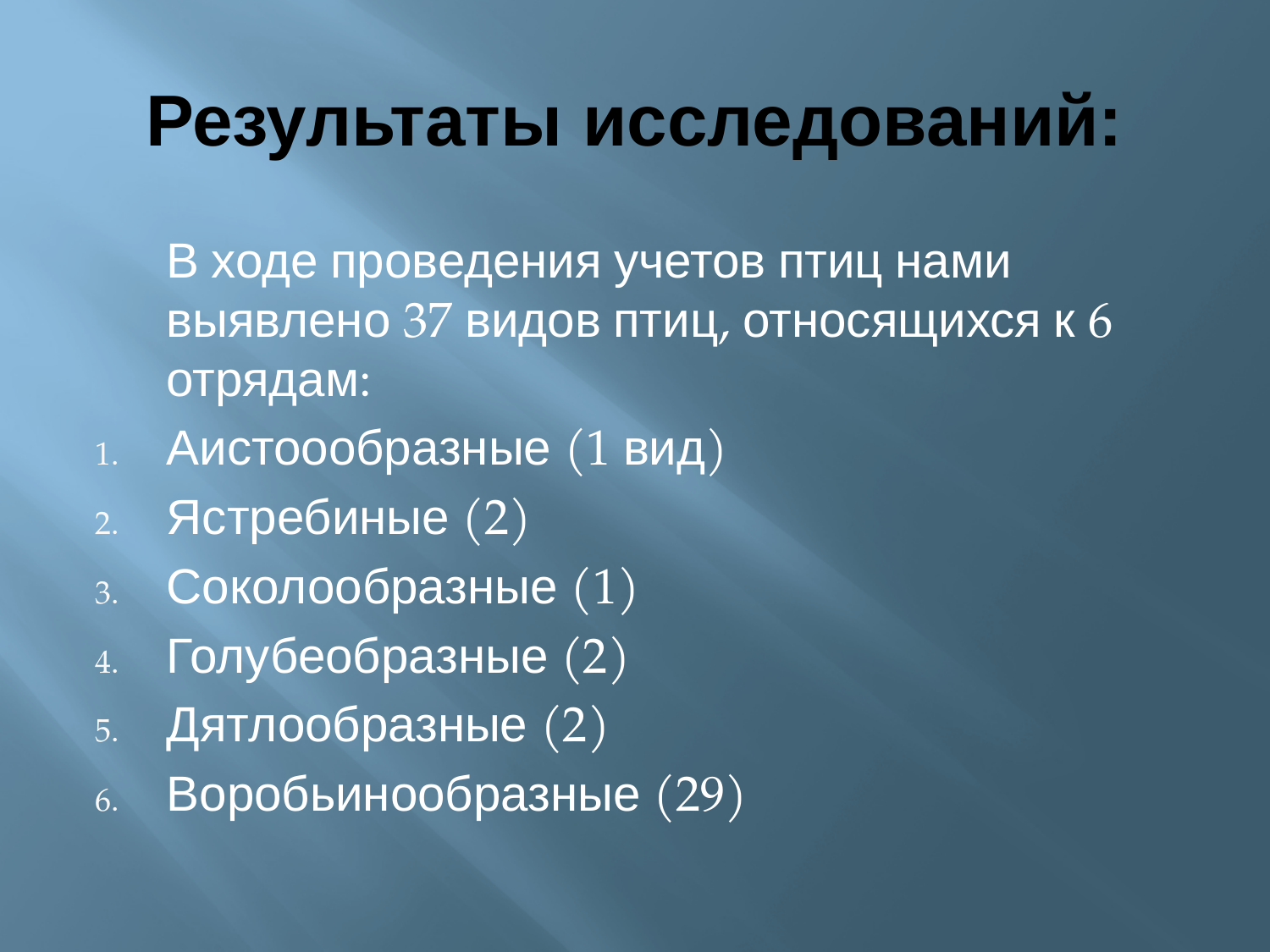

# Результаты исследований:
	В ходе проведения учетов птиц нами выявлено 37 видов птиц, относящихся к 6 отрядам:
Аистоообразные (1 вид)
Ястребиные (2)
Соколообразные (1)
Голубеобразные (2)
Дятлообразные (2)
Воробьинообразные (29)